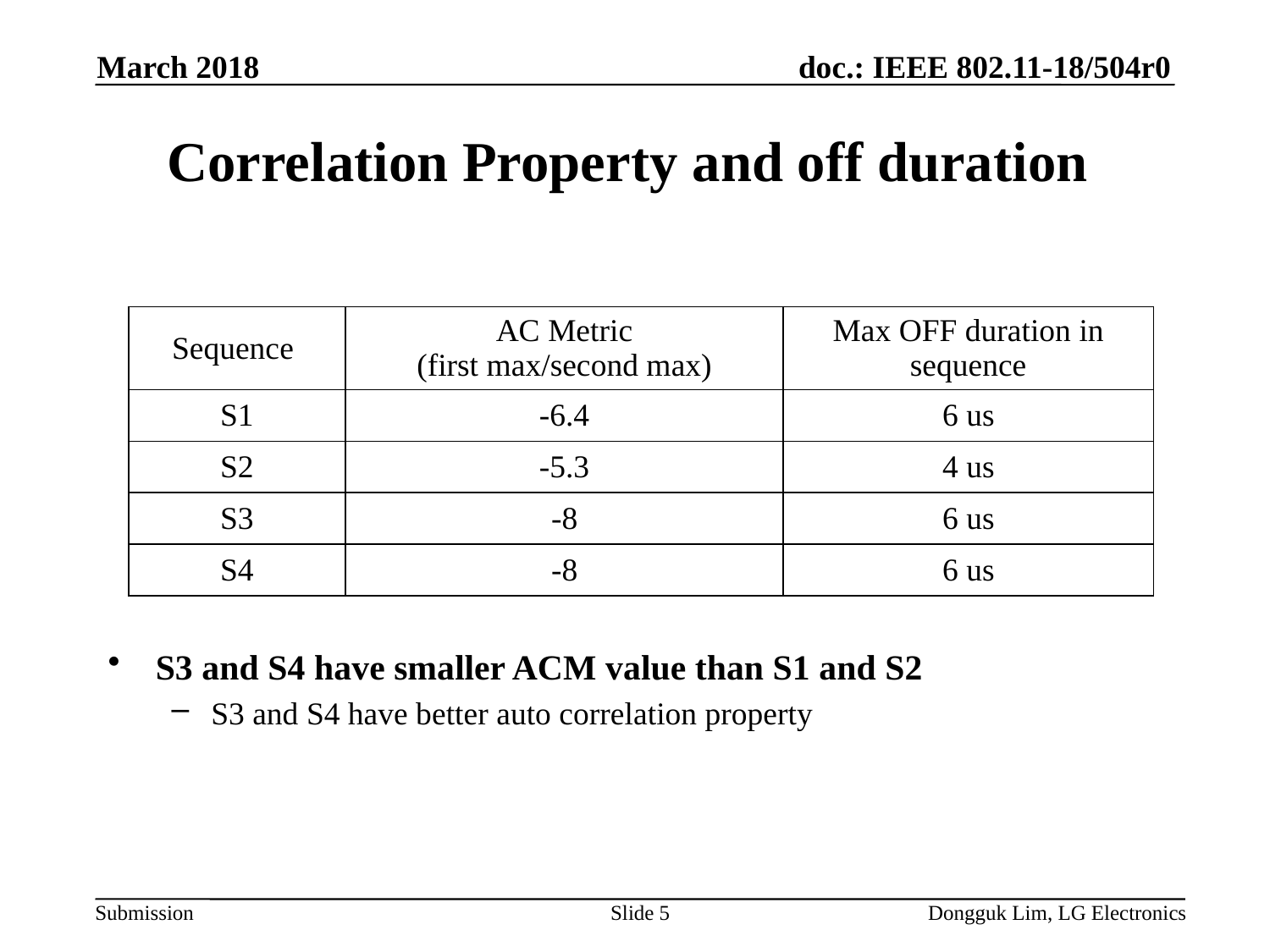

March 2018
# Correlation Property and off duration

S3 and S4 have smaller ACM value than S1 and S2
S3 and S4 have better auto correlation property
| Sequence | AC Metric (first max/second max) | Max OFF duration in sequence |
| --- | --- | --- |
| S1 | -6.4 | 6 us |
| S2 | -5.3 | 4 us |
| S3 | -8 | 6 us |
| S4 | -8 | 6 us |
Slide 5
Dongguk Lim, LG Electronics